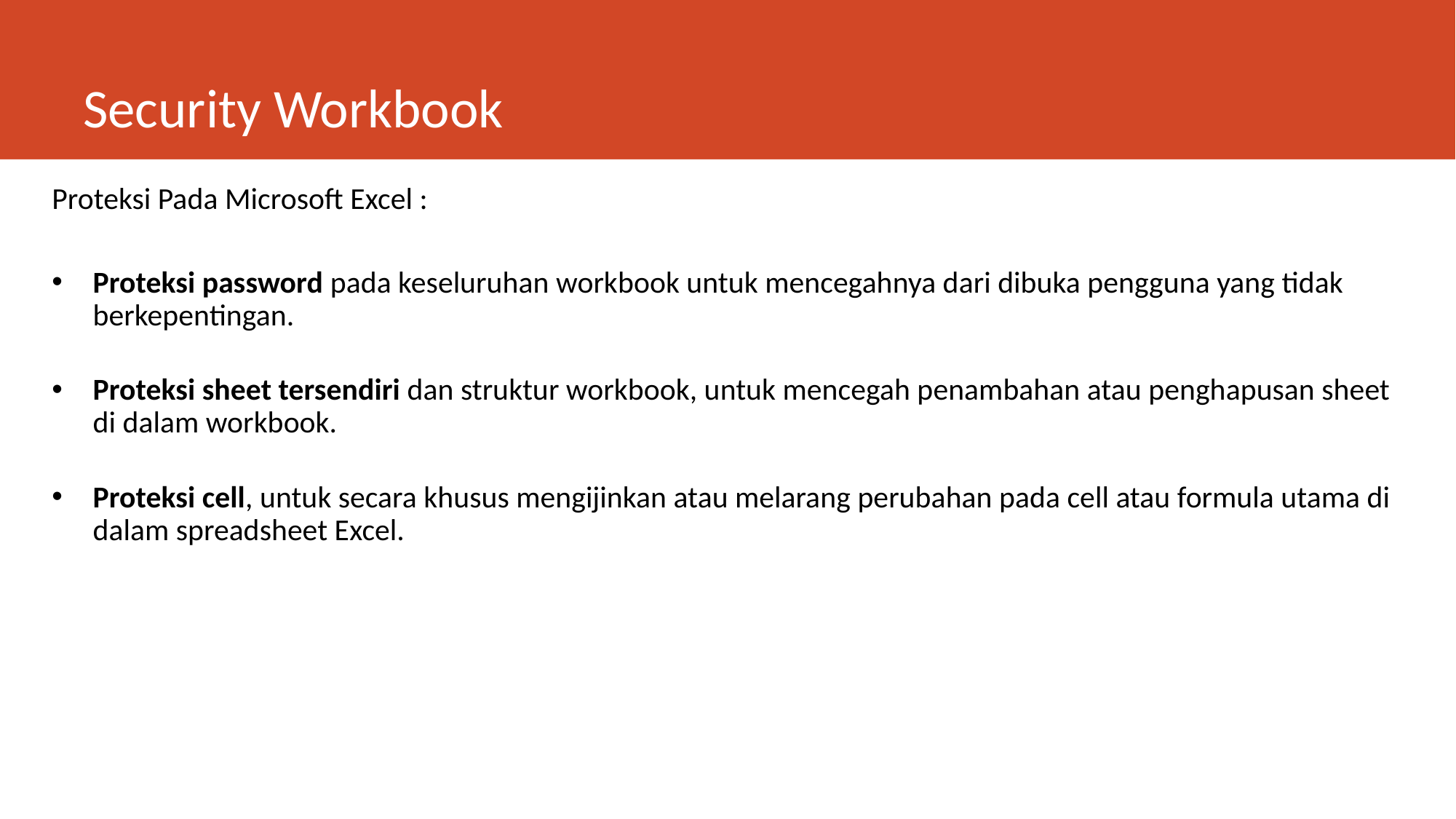

# Security Workbook
Proteksi Pada Microsoft Excel :

Proteksi password pada keseluruhan workbook untuk mencegahnya dari dibuka pengguna yang tidak berkepentingan.
Proteksi sheet tersendiri dan struktur workbook, untuk mencegah penambahan atau penghapusan sheet di dalam workbook.
Proteksi cell, untuk secara khusus mengijinkan atau melarang perubahan pada cell atau formula utama di dalam spreadsheet Excel.